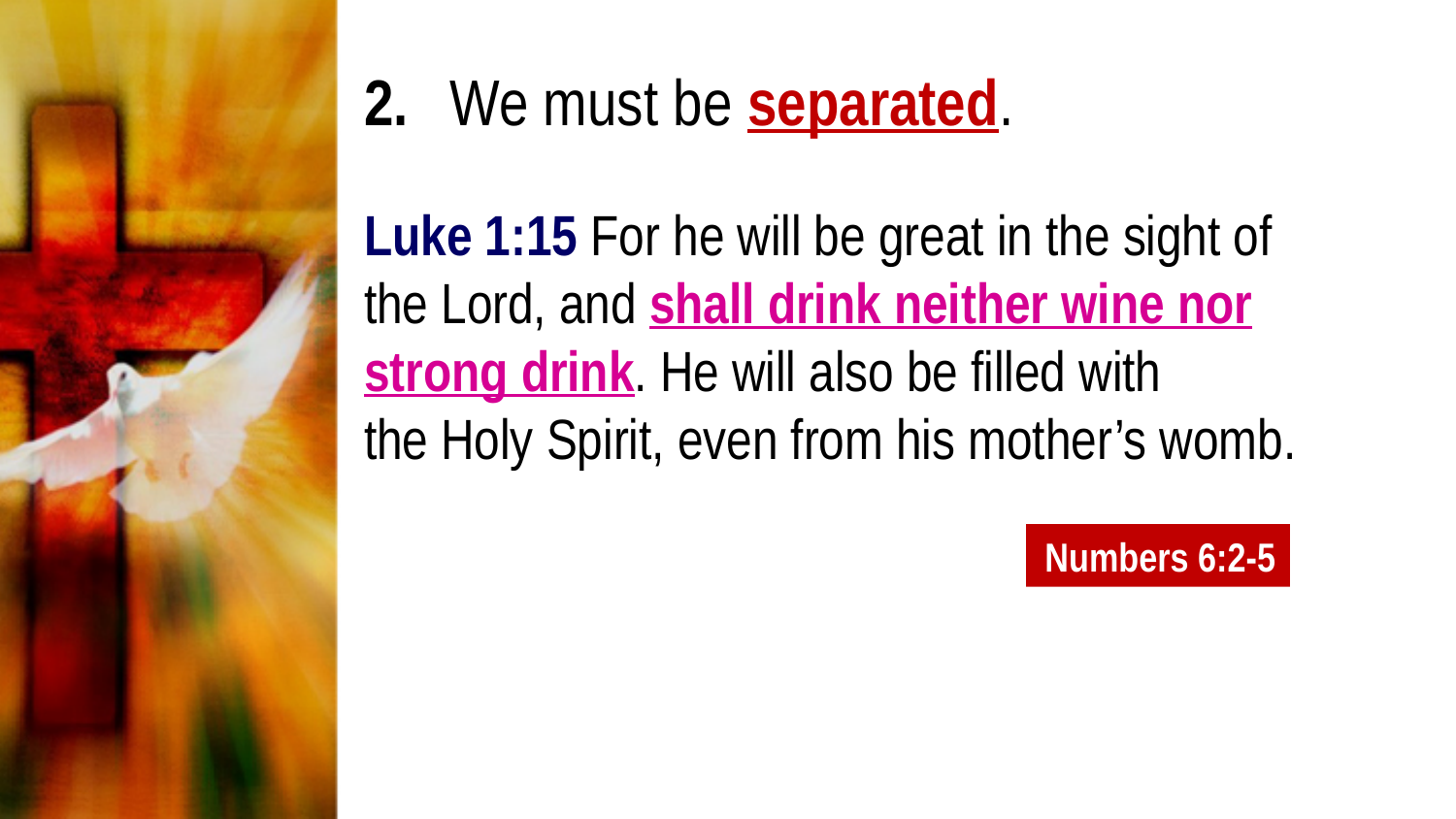

2.  	We must be separated.
Luke 1:15 For he will be great in the sight of
the Lord, and shall drink neither wine nor strong drink. He will also be filled with
the Holy Spirit, even from his mother’s womb.
Numbers 6:2-5